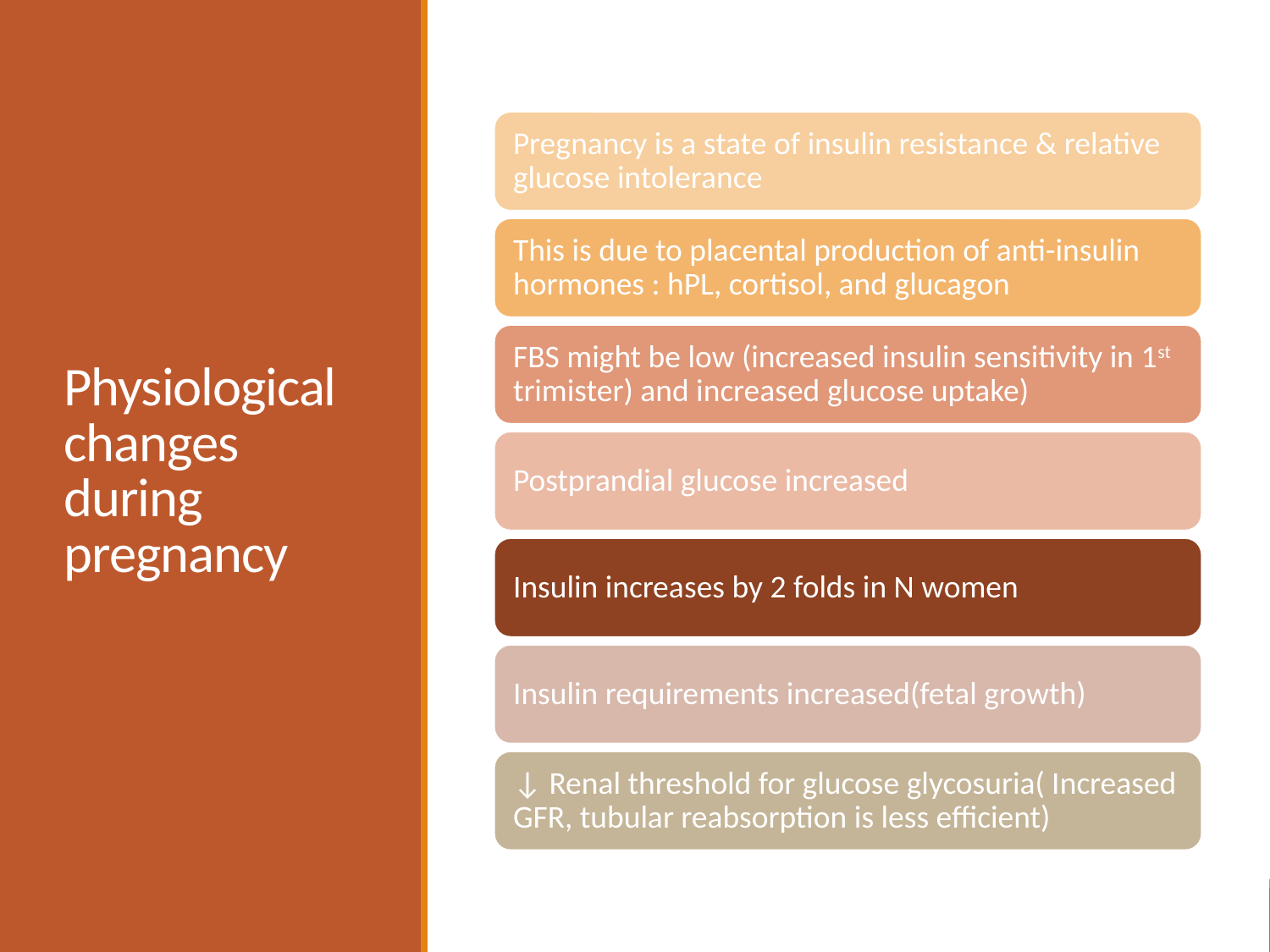

# Physiological changes during pregnancy
Pregnancy is a state of insulin resistance & relative glucose intolerance
This is due to placental production of anti-insulin hormones : hPL, cortisol, and glucagon
FBS might be low (increased insulin sensitivity in 1st trimister) and increased glucose uptake)
Postprandial glucose increased
Insulin increases by 2 folds in N women
Insulin requirements increased(fetal growth)
↓ Renal threshold for glucose glycosuria( Increased GFR, tubular reabsorption is less efficient)